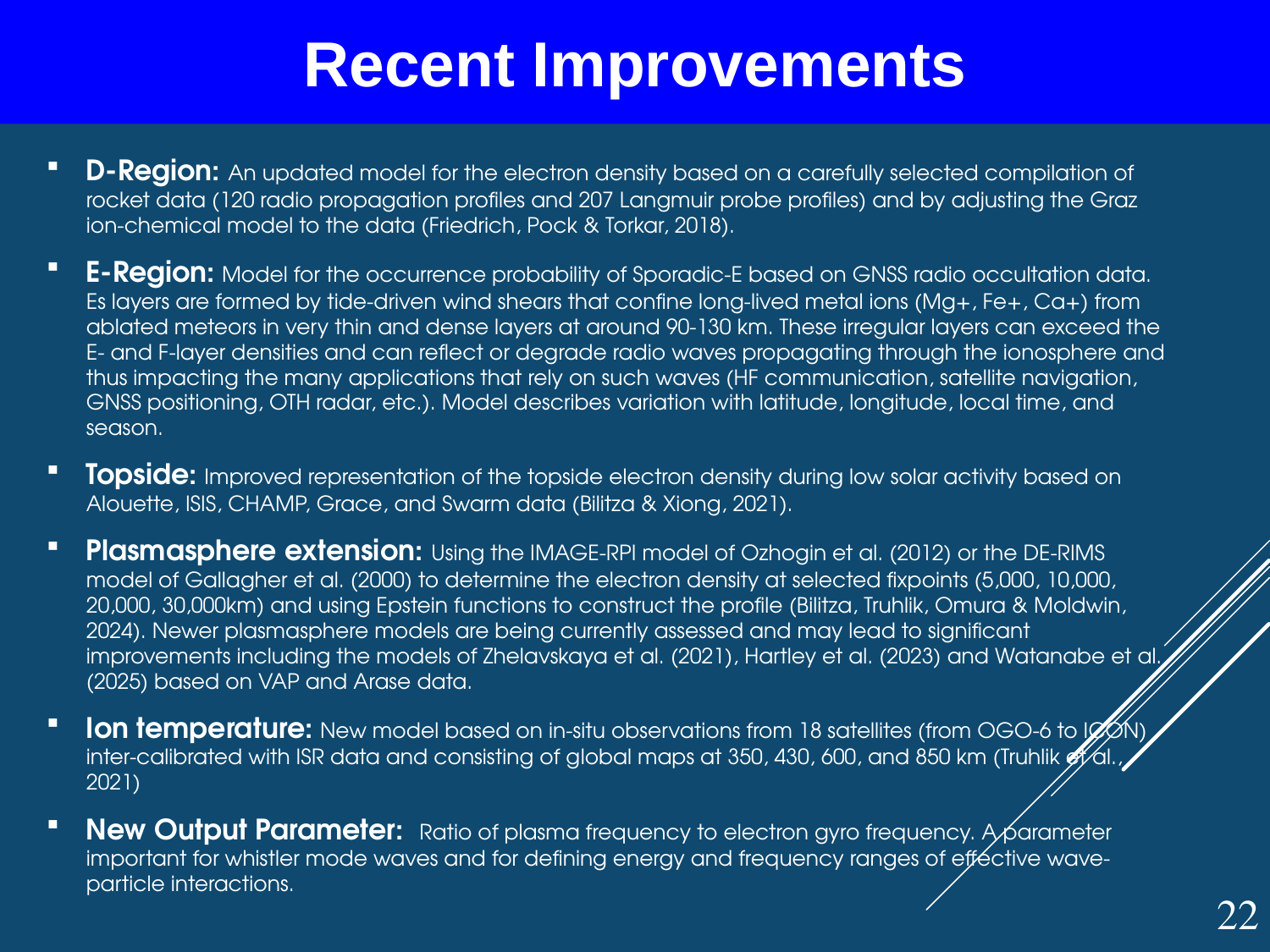

Recent Improvements
International Reference Ionosphere - IRI
------------ Ion Composition ------------------
He+
O+
D-Region: An updated model for the electron density based on a carefully selected compilation of rocket data (120 radio propagation profiles and 207 Langmuir probe profiles) and by adjusting the Graz ion-chemical model to the data (Friedrich, Pock & Torkar, 2018).

E-Region: Model for the occurrence probability of Sporadic-E based on GNSS radio occultation data.  Es layers are formed by tide-driven wind shears that confine long-lived metal ions (Mg+, Fe+, Ca+) from ablated meteors in very thin and dense layers at around 90-130 km. These irregular layers can exceed the E- and F-layer densities and can reflect or degrade radio waves propagating through the ionosphere and thus impacting the many applications that rely on such waves (HF communication, satellite navigation, GNSS positioning, OTH radar, etc.). Model describes variation with latitude, longitude, local time, and season.

Topside: Improved representation of the topside electron density during low solar activity based on Alouette, ISIS, CHAMP, Grace, and Swarm data (Bilitza & Xiong, 2021).

Plasmasphere extension: Using the IMAGE-RPI model of Ozhogin et al. (2012) or the DE-RIMS model of Gallagher et al. (2000) to determine the electron density at selected fixpoints (5,000, 10,000, 20,000, 30,000km) and using Epstein functions to construct the profile (Bilitza, Truhlik, Omura & Moldwin, 2024). Newer plasmasphere models are being currently assessed and may lead to significant improvements including the models of Zhelavskaya et al. (2021), Hartley et al. (2023) and Watanabe et al. (2025) based on VAP and Arase data.

Ion temperature: New model based on in-situ observations from 18 satellites (from OGO-6 to ICON) inter-calibrated with ISR data and consisting of global maps at 350, 430, 600, and 850 km (Truhlik et al., 2021)

New Output Parameter:  Ratio of plasma frequency to electron gyro frequency. A parameter important for whistler mode waves and for defining energy and frequency ranges of effective wave-particle interactions.
22